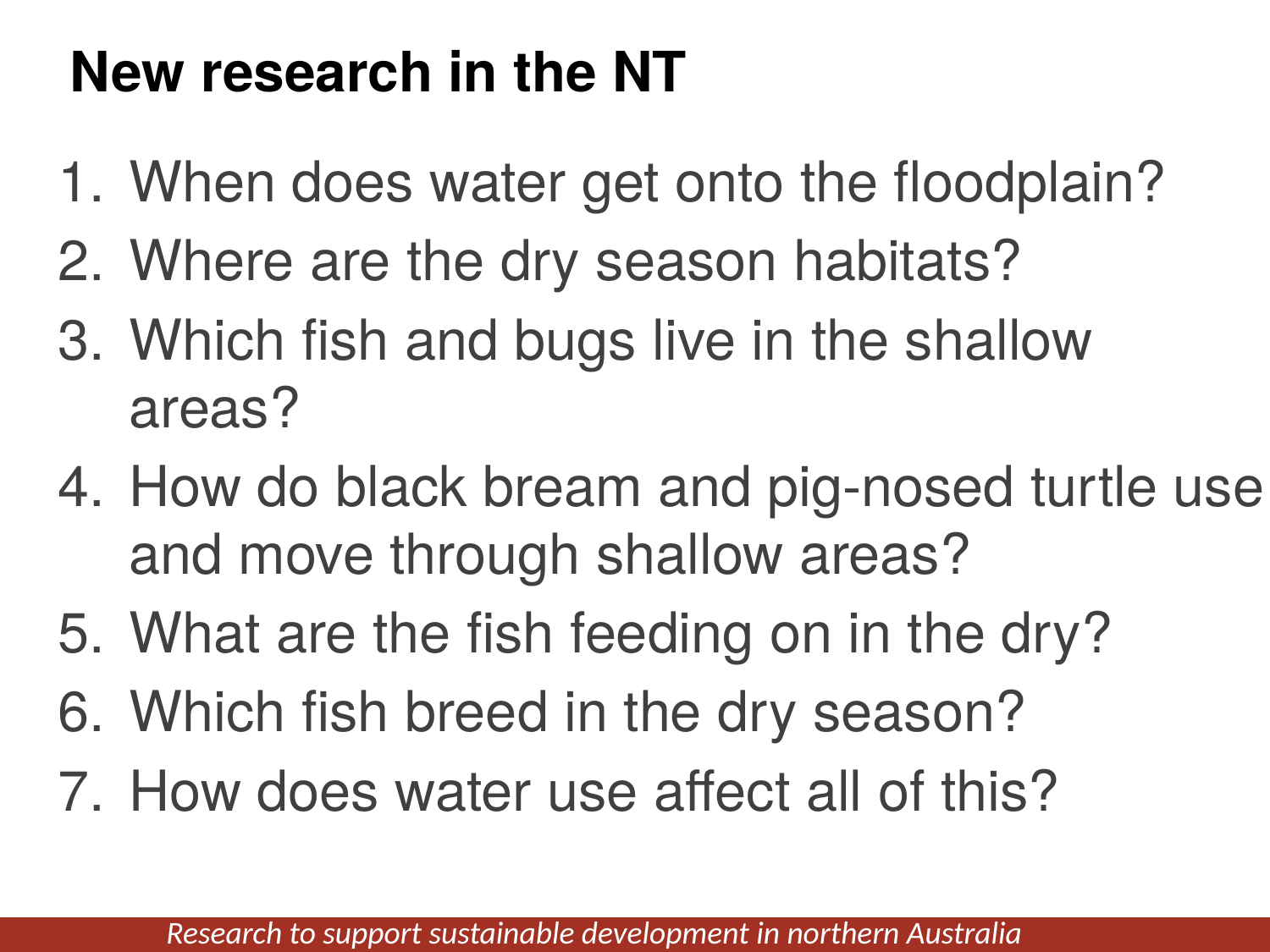

# New research in the NT
When does water get onto the floodplain?
Where are the dry season habitats?
Which fish and bugs live in the shallow areas?
How do black bream and pig-nosed turtle use and move through shallow areas?
What are the fish feeding on in the dry?
Which fish breed in the dry season?
How does water use affect all of this?